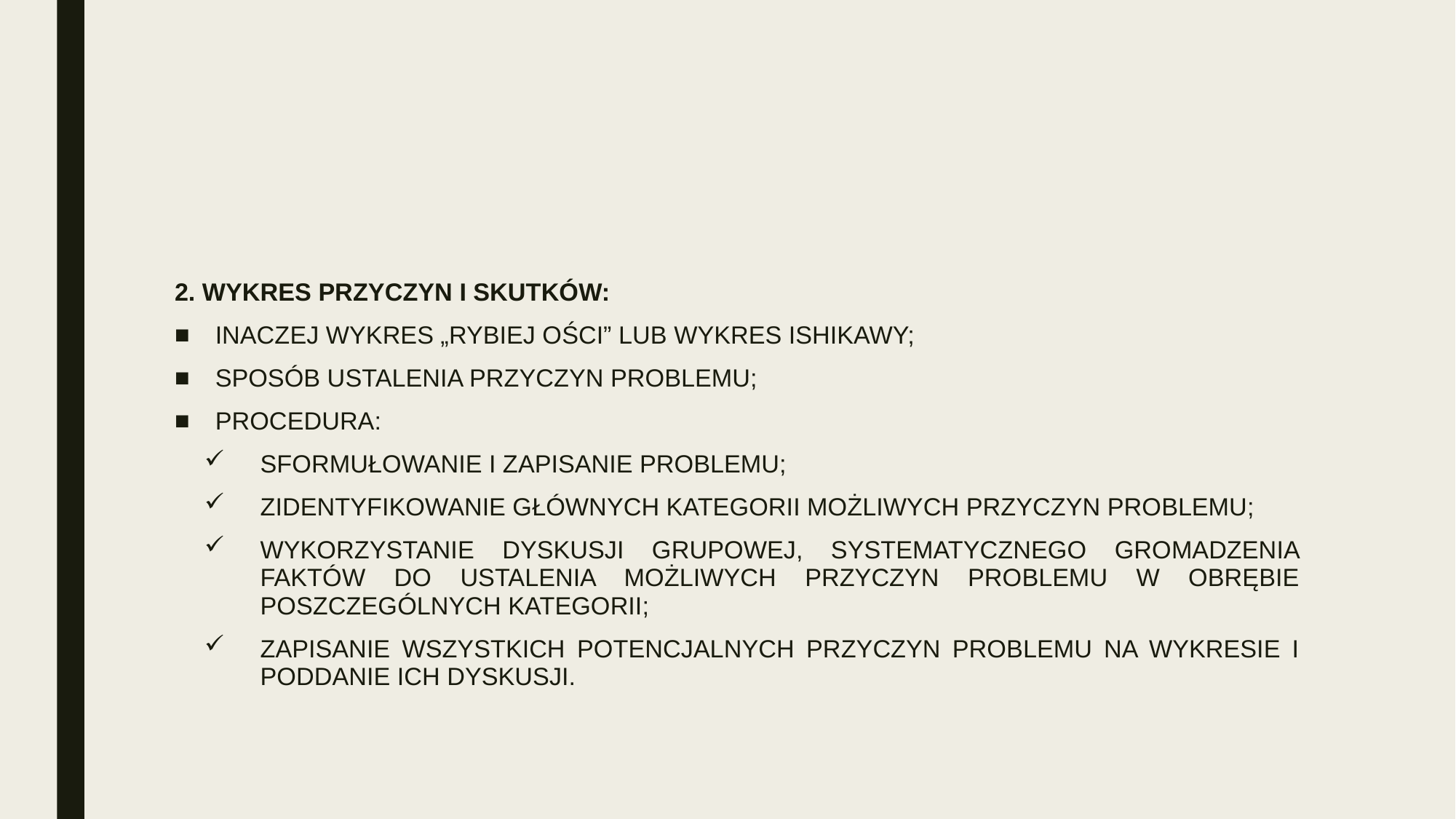

#
2. WYKRES PRZYCZYN I SKUTKÓW:
INACZEJ WYKRES „RYBIEJ OŚCI” LUB WYKRES ISHIKAWY;
SPOSÓB USTALENIA PRZYCZYN PROBLEMU;
PROCEDURA:
SFORMUŁOWANIE I ZAPISANIE PROBLEMU;
ZIDENTYFIKOWANIE GŁÓWNYCH KATEGORII MOŻLIWYCH PRZYCZYN PROBLEMU;
WYKORZYSTANIE DYSKUSJI GRUPOWEJ, SYSTEMATYCZNEGO GROMADZENIA FAKTÓW DO USTALENIA MOŻLIWYCH PRZYCZYN PROBLEMU W OBRĘBIE POSZCZEGÓLNYCH KATEGORII;
ZAPISANIE WSZYSTKICH POTENCJALNYCH PRZYCZYN PROBLEMU NA WYKRESIE I PODDANIE ICH DYSKUSJI.